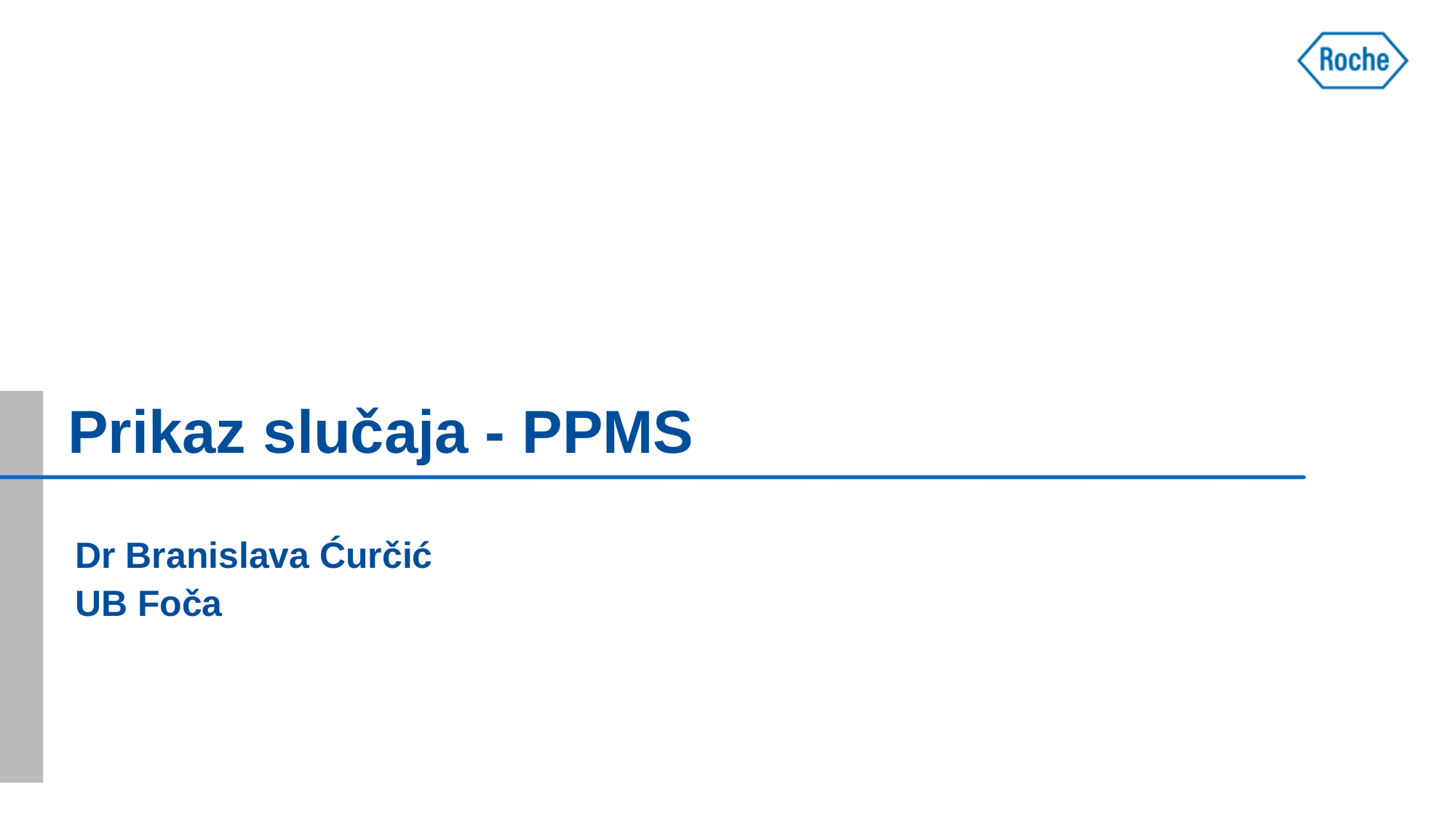

# Prikaz slučaja - PPMS
Dr Branislava Ćurčić
UB Foča